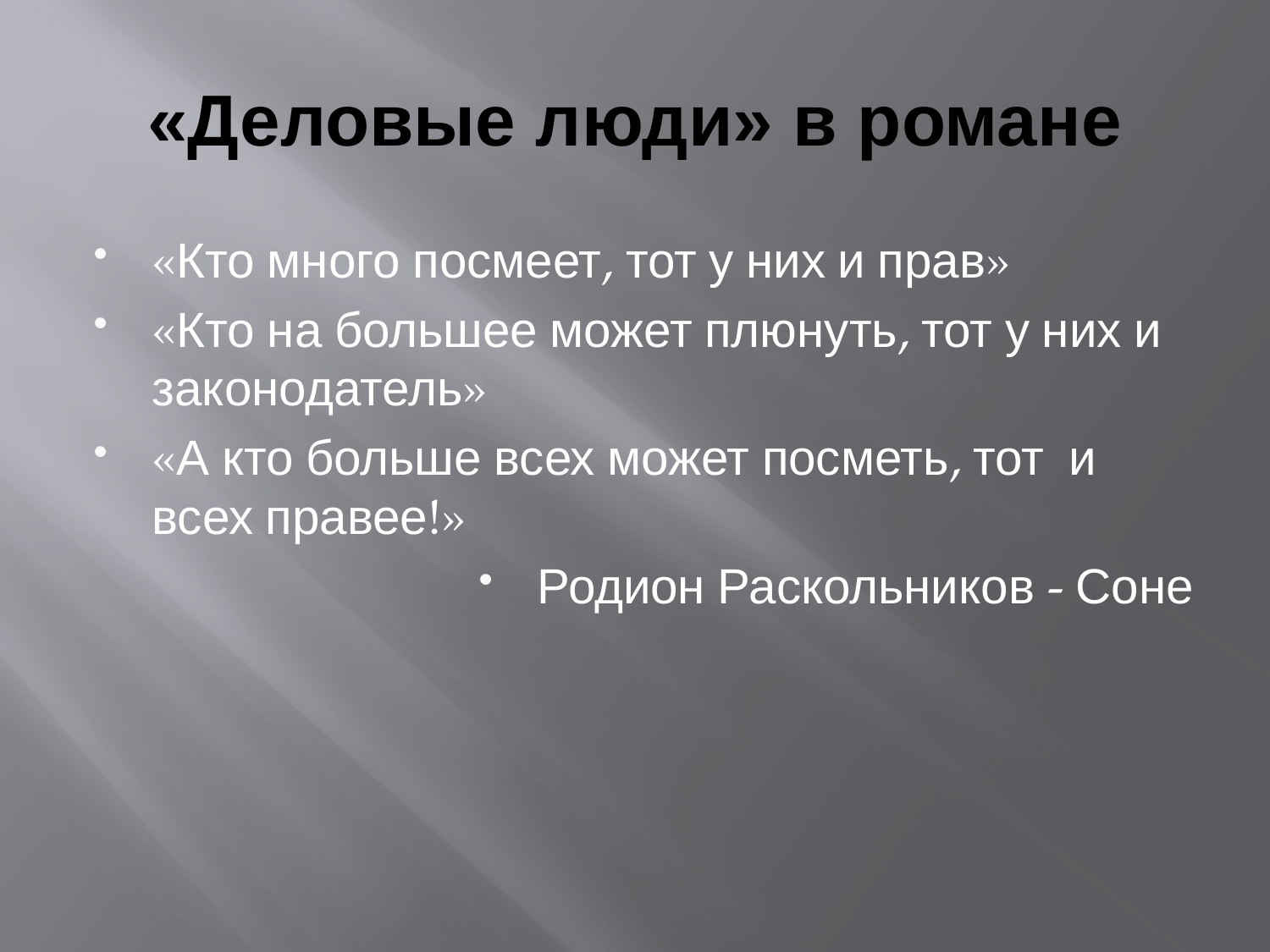

# «Деловые люди» в романе
«Кто много посмеет, тот у них и прав»
«Кто на большее может плюнуть, тот у них и законодатель»
«А кто больше всех может посметь, тот  и всех правее!»
Родион Раскольников - Соне